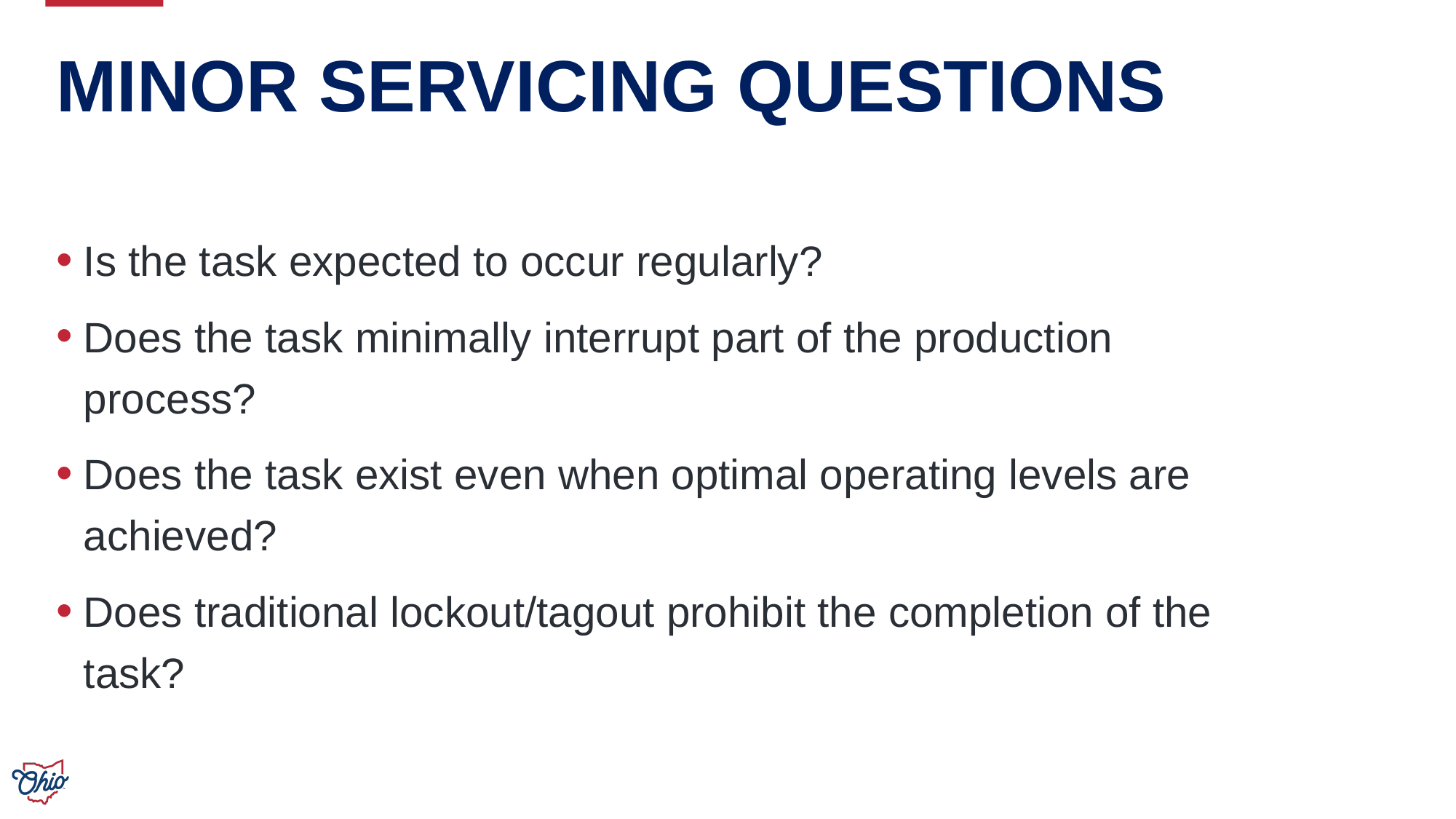

# Minor Servicing Questions
Is the task expected to occur regularly?
Does the task minimally interrupt part of the production process?
Does the task exist even when optimal operating levels are achieved?
Does traditional lockout/tagout prohibit the completion of the task?